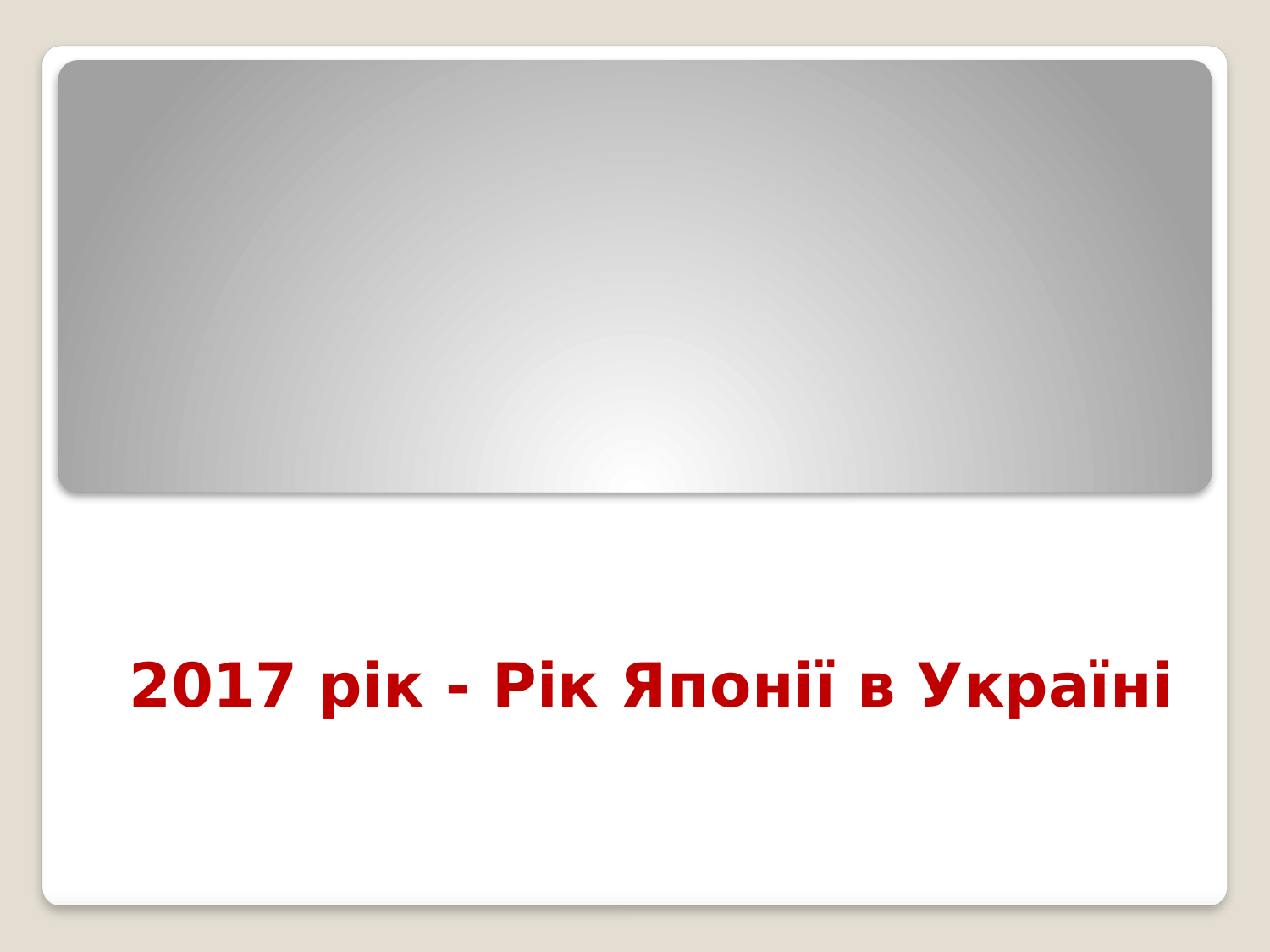

2017 рік - Рік Японії в Україні